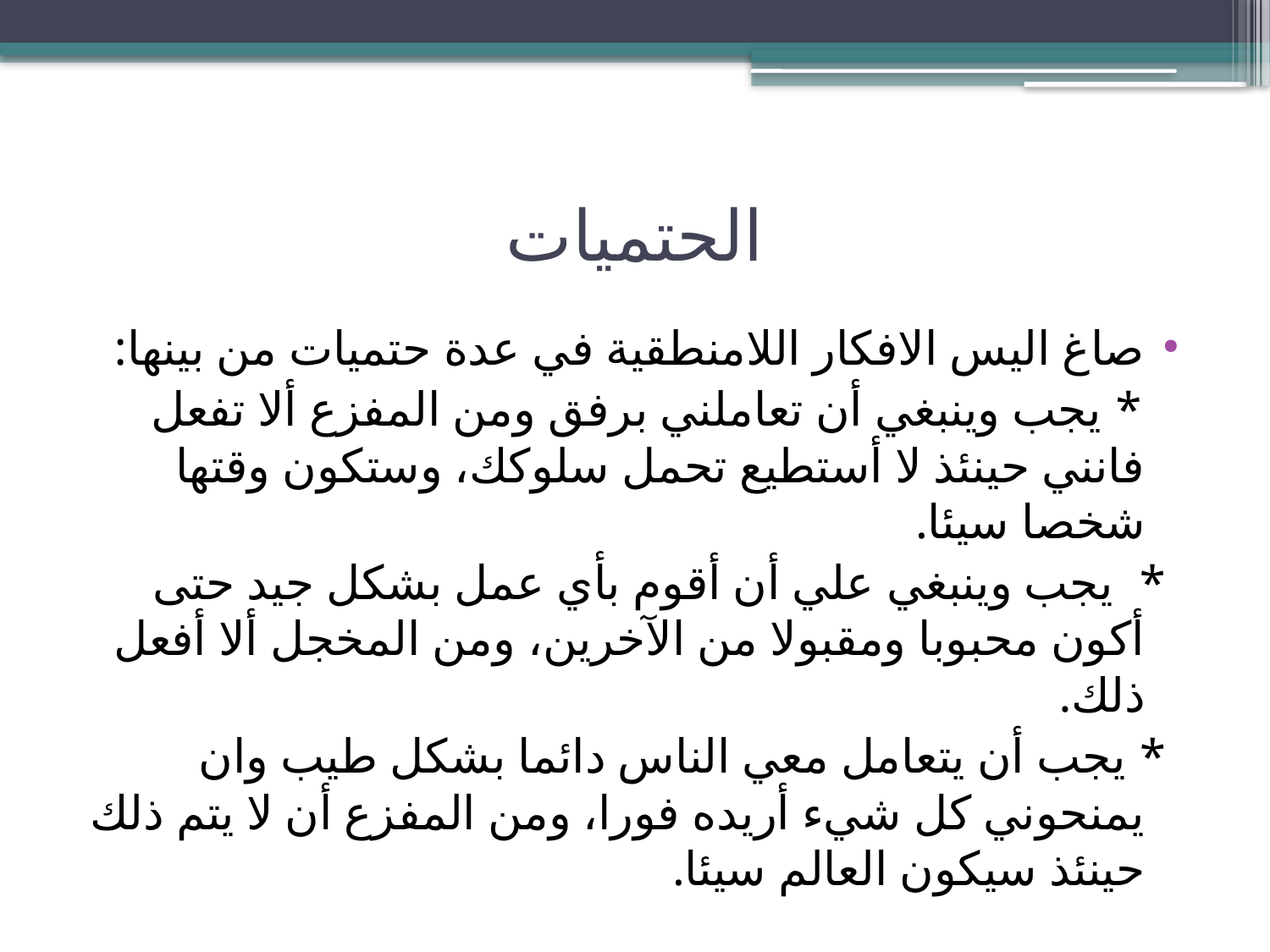

# الحتميات
صاغ اليس الافكار اللامنطقية في عدة حتميات من بينها:
   * يجب وينبغي أن تعاملني برفق ومن المفزع ألا تفعل فانني حينئذ لا أستطيع تحمل سلوكك، وستكون وقتها شخصا سيئا.
 *  يجب وينبغي علي أن أقوم بأي عمل بشكل جيد حتى أكون محبوبا ومقبولا من الآخرين، ومن المخجل ألا أفعل ذلك.
 * يجب أن يتعامل معي الناس دائما بشكل طيب وان يمنحوني كل شيء أريده فورا، ومن المفزع أن لا يتم ذلك حينئذ سيكون العالم سيئا.